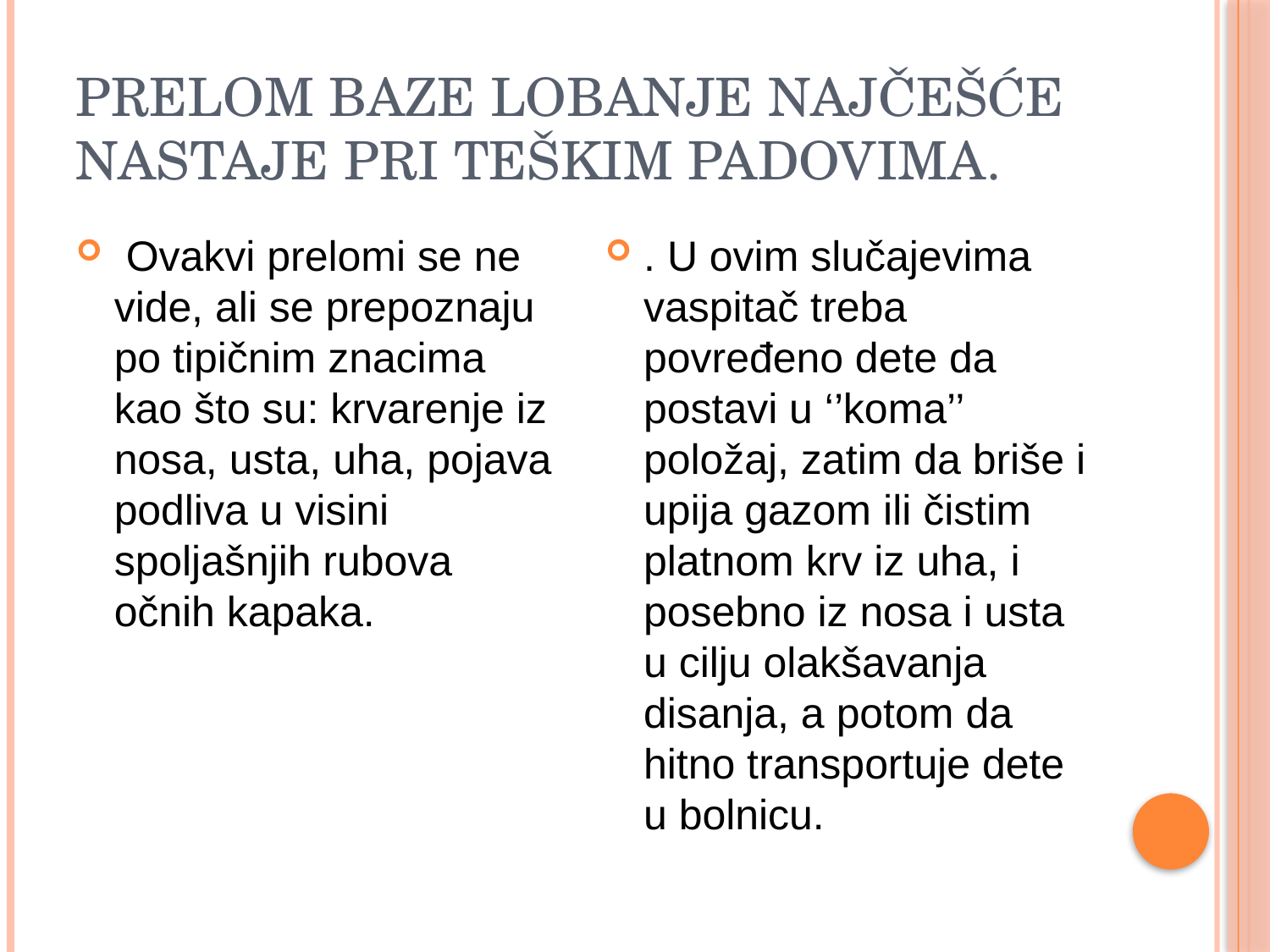

# Prelom baze lobanje najčešće nastaje pri teškim padovima.
 Ovakvi prelomi se ne vide, ali se prepoznaju po tipičnim znacima kao što su: krvarenje iz nosa, usta, uha, pojava podliva u visini spoljašnjih rubova očnih kapaka.
. U ovim slučajevima vaspitač treba povređeno dete da postavi u ‘’koma’’ položaj, zatim da briše i upija gazom ili čistim platnom krv iz uha, i posebno iz nosa i usta u cilju olakšavanja disanja, a potom da hitno transportuje dete u bolnicu.